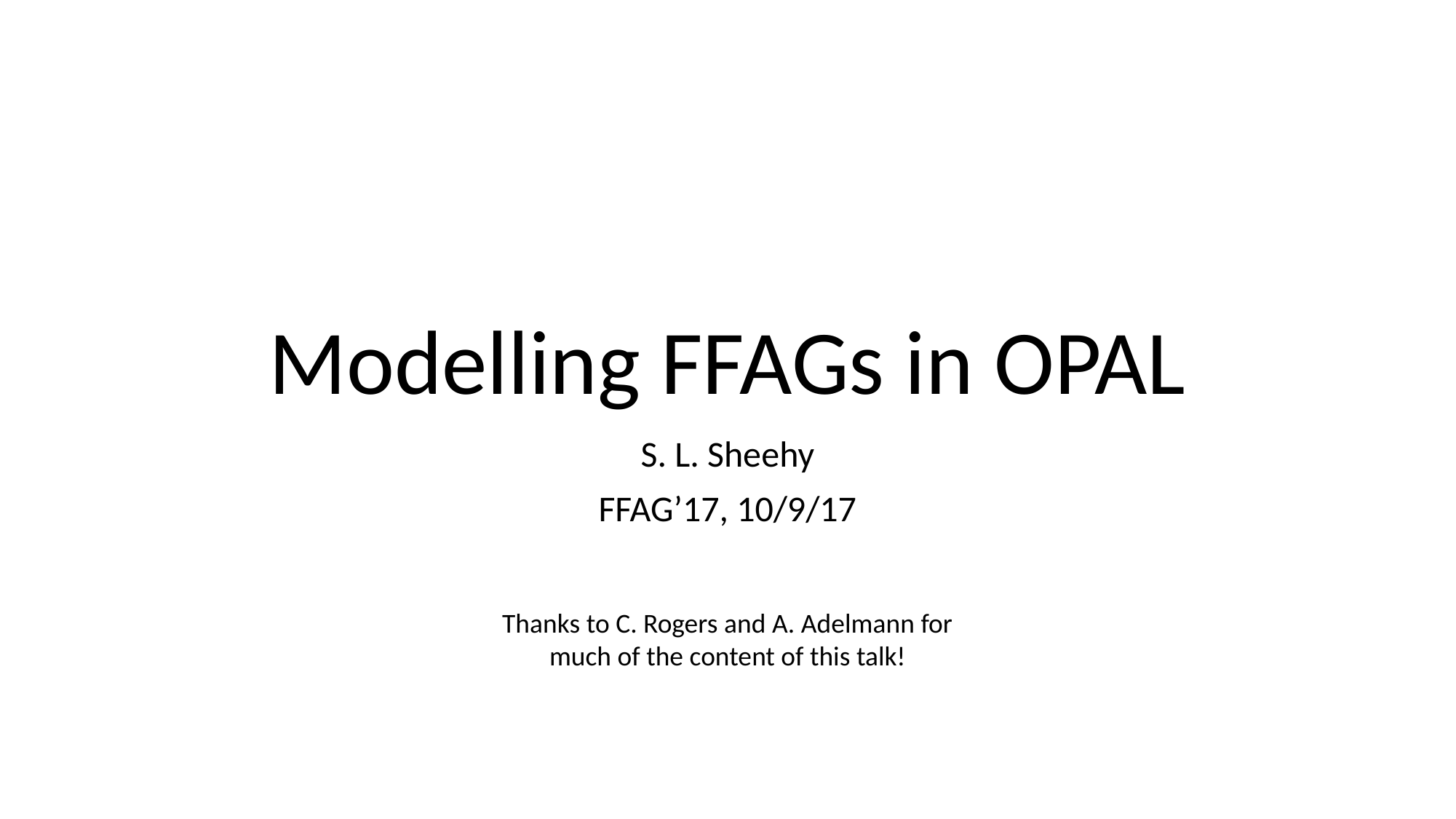

# Modelling FFAGs in OPAL
S. L. Sheehy
FFAG’17, 10/9/17
Thanks to C. Rogers and A. Adelmann for much of the content of this talk!